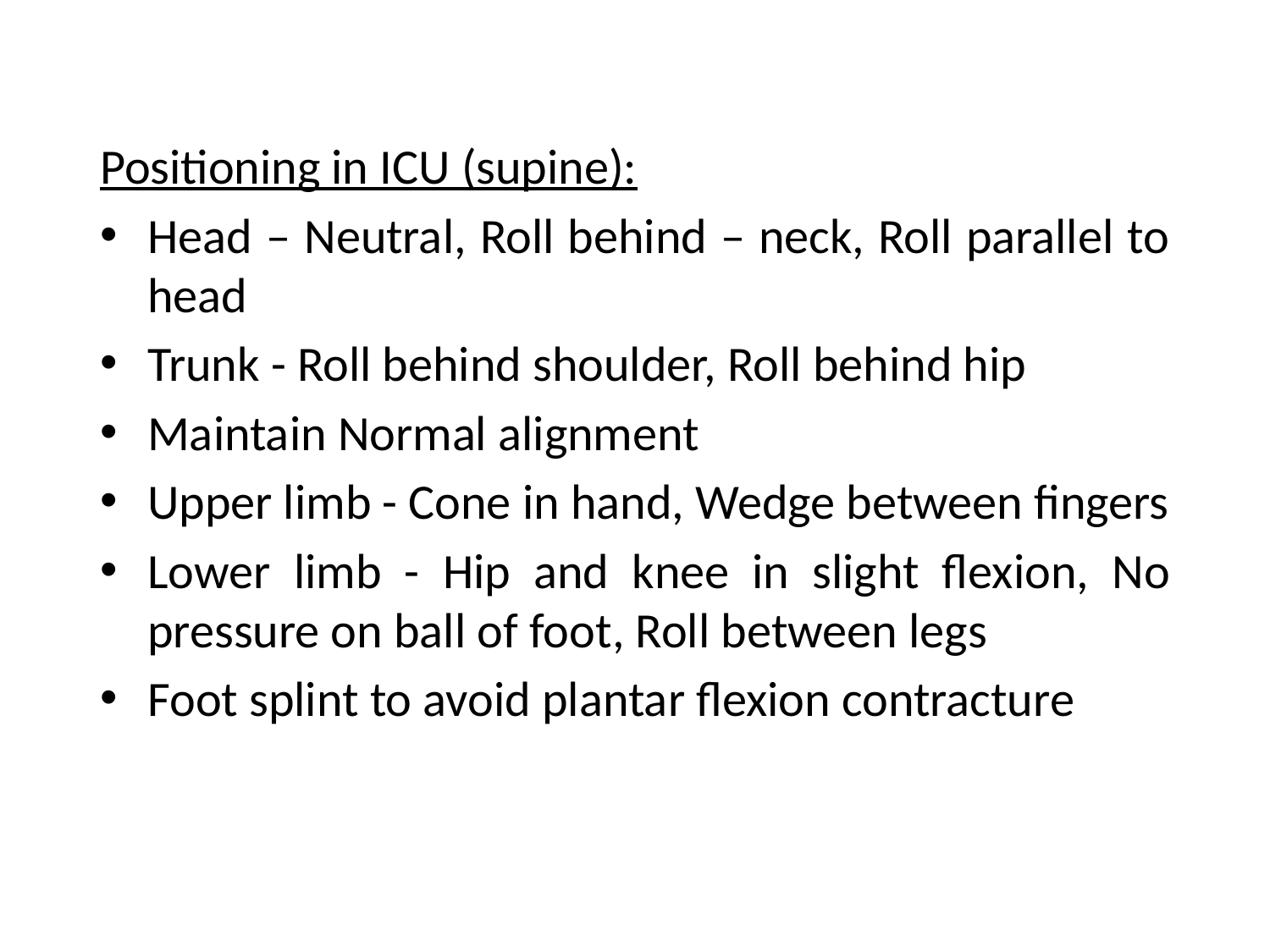

Positioning in ICU (supine):
Head – Neutral, Roll behind – neck, Roll parallel to head
Trunk - Roll behind shoulder, Roll behind hip
Maintain Normal alignment
Upper limb - Cone in hand, Wedge between fingers
Lower limb - Hip and knee in slight flexion, No pressure on ball of foot, Roll between legs
Foot splint to avoid plantar flexion contracture